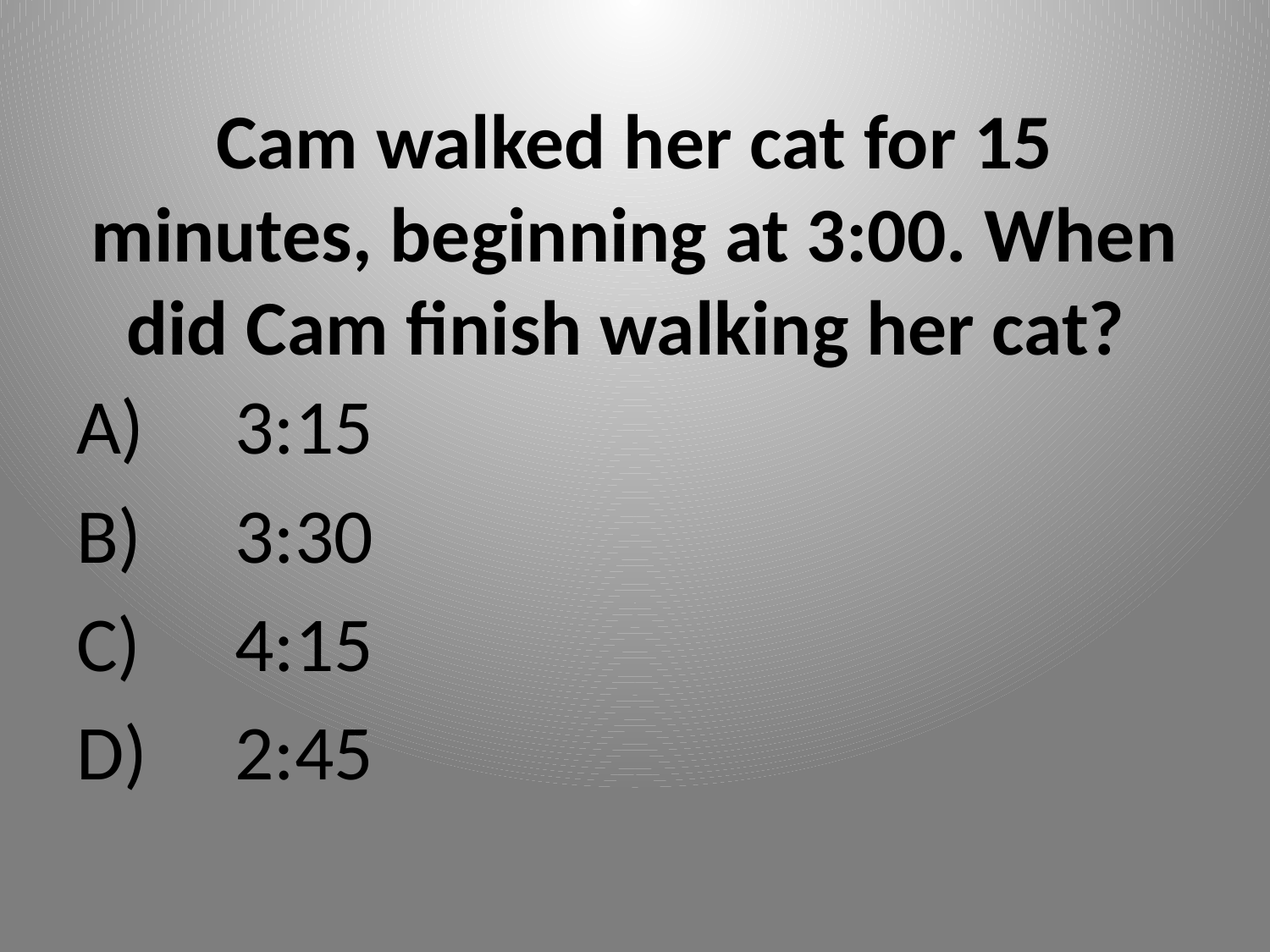

# Cam walked her cat for 15 minutes, beginning at 3:00. When did Cam finish walking her cat?
3:15
3:30
4:15
2:45